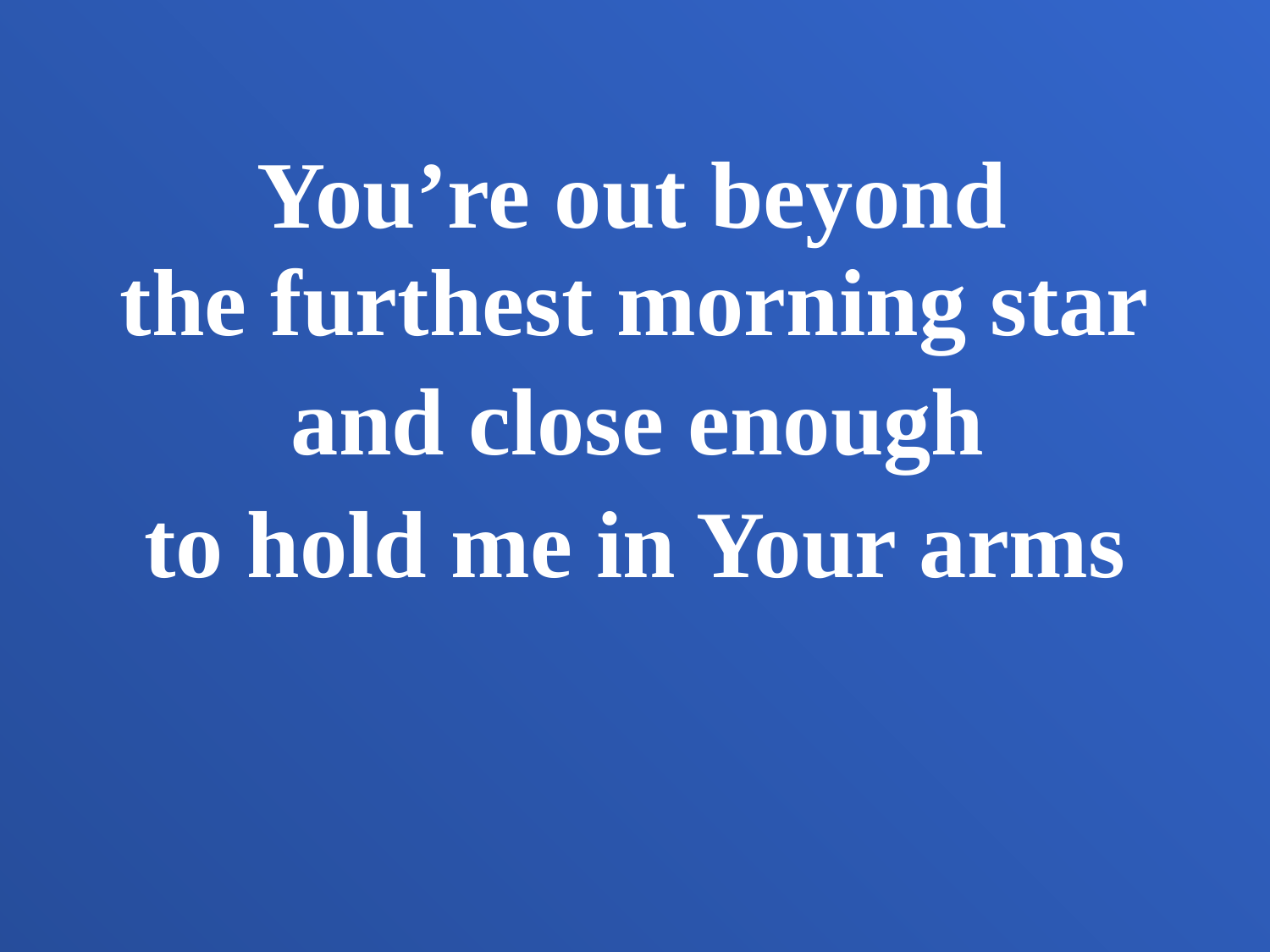

You’re out beyond
the furthest morning star
and close enough
to hold me in Your arms